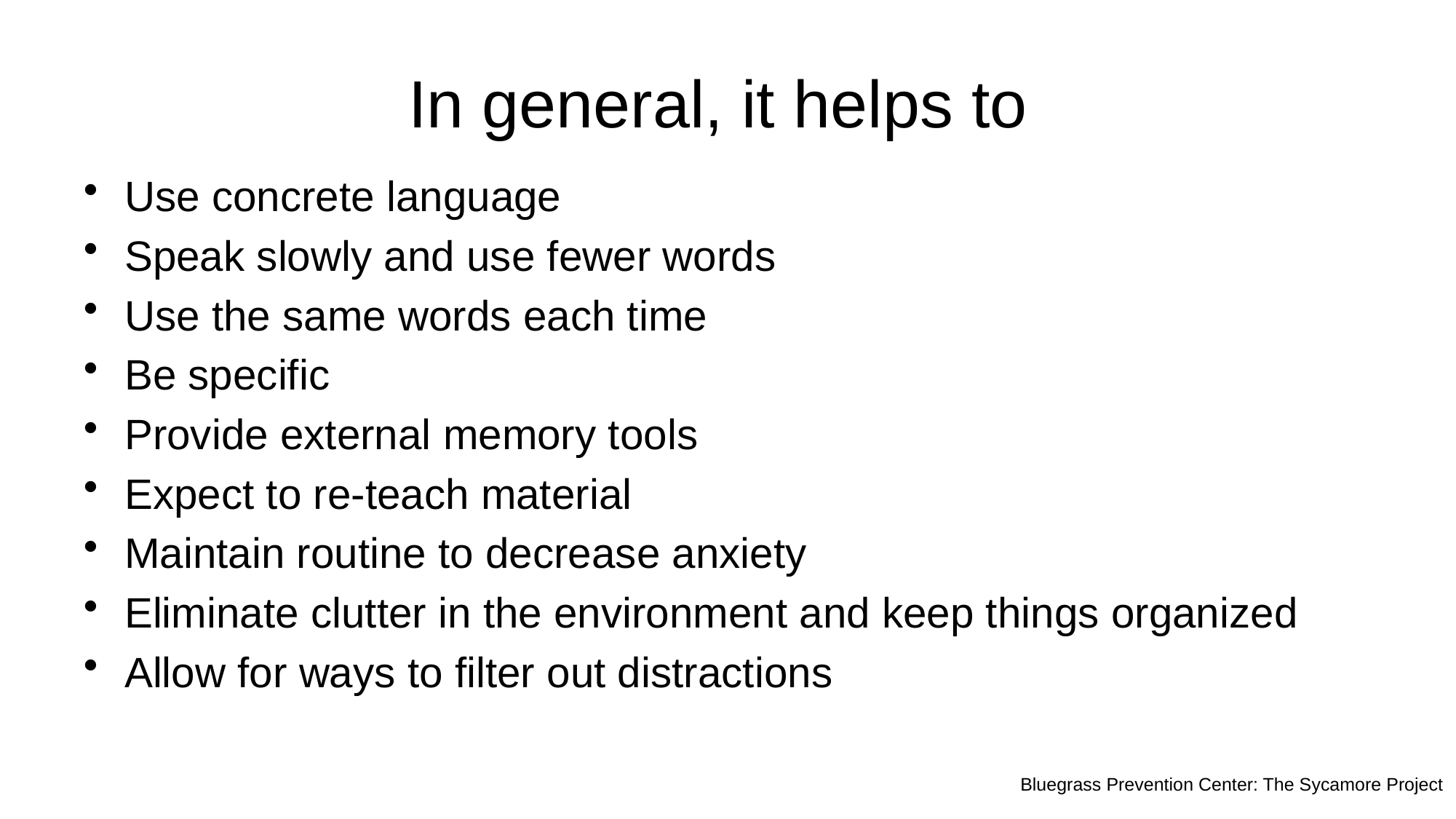

# In general, it helps to
Use concrete language
Speak slowly and use fewer words
Use the same words each time
Be specific
Provide external memory tools
Expect to re-teach material
Maintain routine to decrease anxiety
Eliminate clutter in the environment and keep things organized
Allow for ways to filter out distractions
Bluegrass Prevention Center: The Sycamore Project